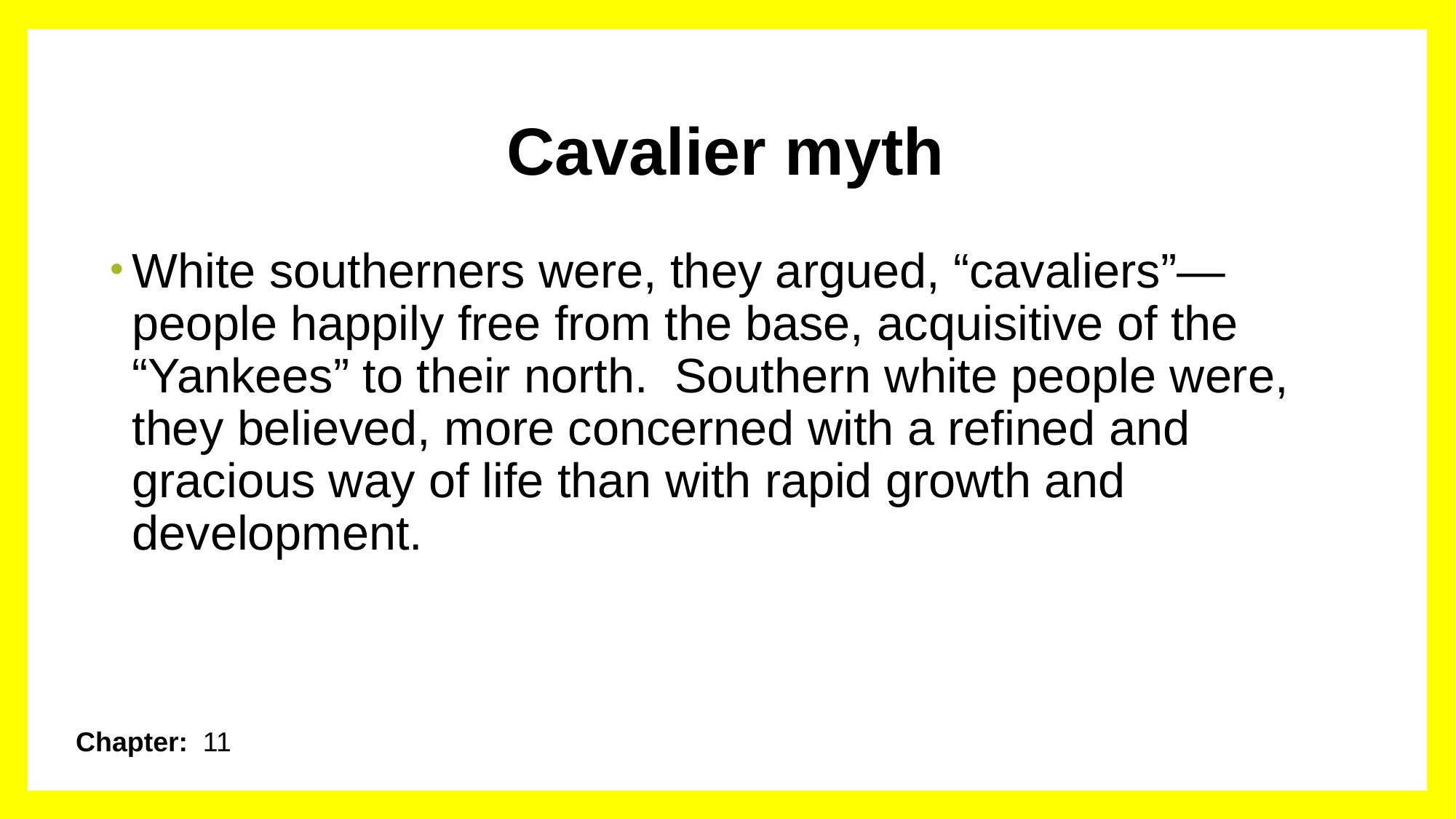

# Cavalier myth
White southerners were, they argued, “cavaliers”—people happily free from the base, acquisitive of the “Yankees” to their north.  Southern white people were, they believed, more concerned with a refined and gracious way of life than with rapid growth and development.
Chapter:  11